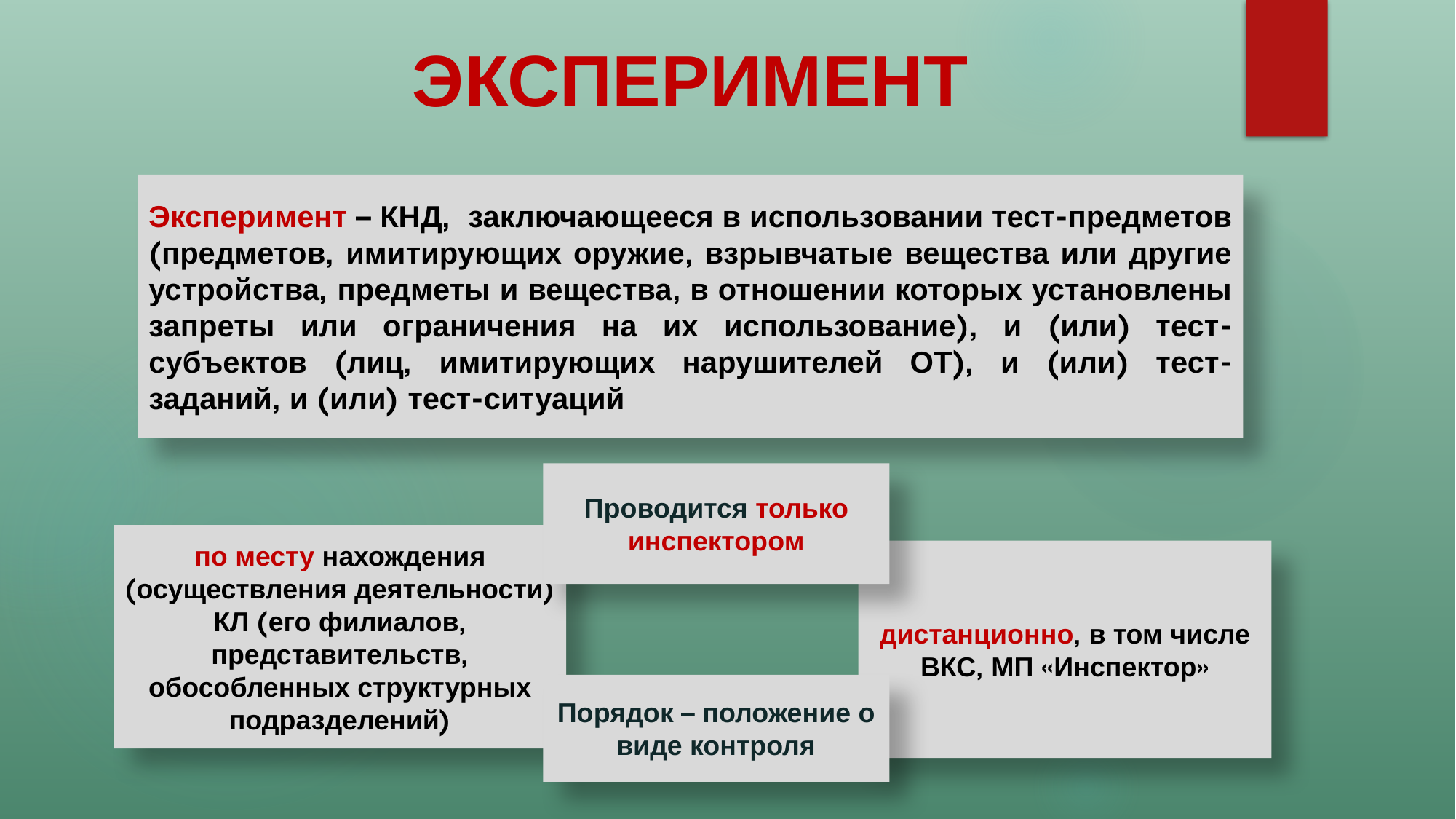

# ЭКСПЕРИМЕНТ
Эксперимент – КНД,  заключающееся в использовании тест-предметов (предметов, имитирующих оружие, взрывчатые вещества или другие устройства, предметы и вещества, в отношении которых установлены запреты или ограничения на их использование), и (или) тест-субъектов (лиц, имитирующих нарушителей ОТ), и (или) тест-заданий, и (или) тест-ситуаций
Проводится только инспектором
по месту нахождения (осуществления деятельности) КЛ (его филиалов, представительств, обособленных структурных подразделений)
дистанционно, в том числе ВКС, МП «Инспектор»
Порядок – положение о виде контроля